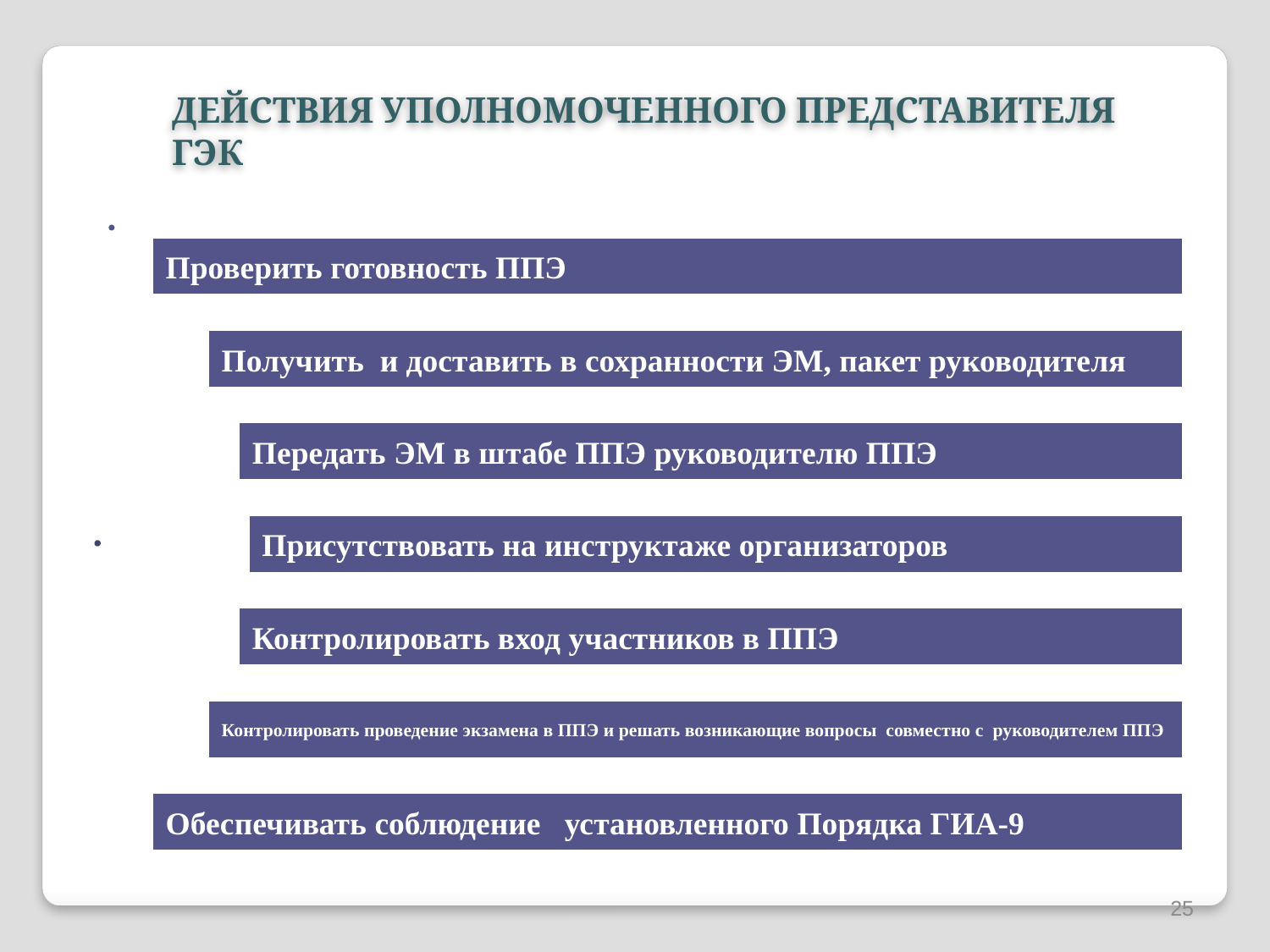

ДЕЙСТВИЯ УПОЛНОМОЧЕННОГО ПРЕДСТАВИТЕЛЯ ГЭК

Проверить готовность ППЭ
Получить  и доставить в сохранности ЭМ, пакет руководителя
Передать ЭМ в штабе ППЭ руководителю ППЭ
Присутствовать на инструктаже организаторов
Контролировать вход участников в ППЭ
Контролировать проведение экзамена в ППЭ и решать возникающие вопросы  совместно с  руководителем ППЭ
Обеспечивать соблюдение   установленного Порядка ГИА-9

25